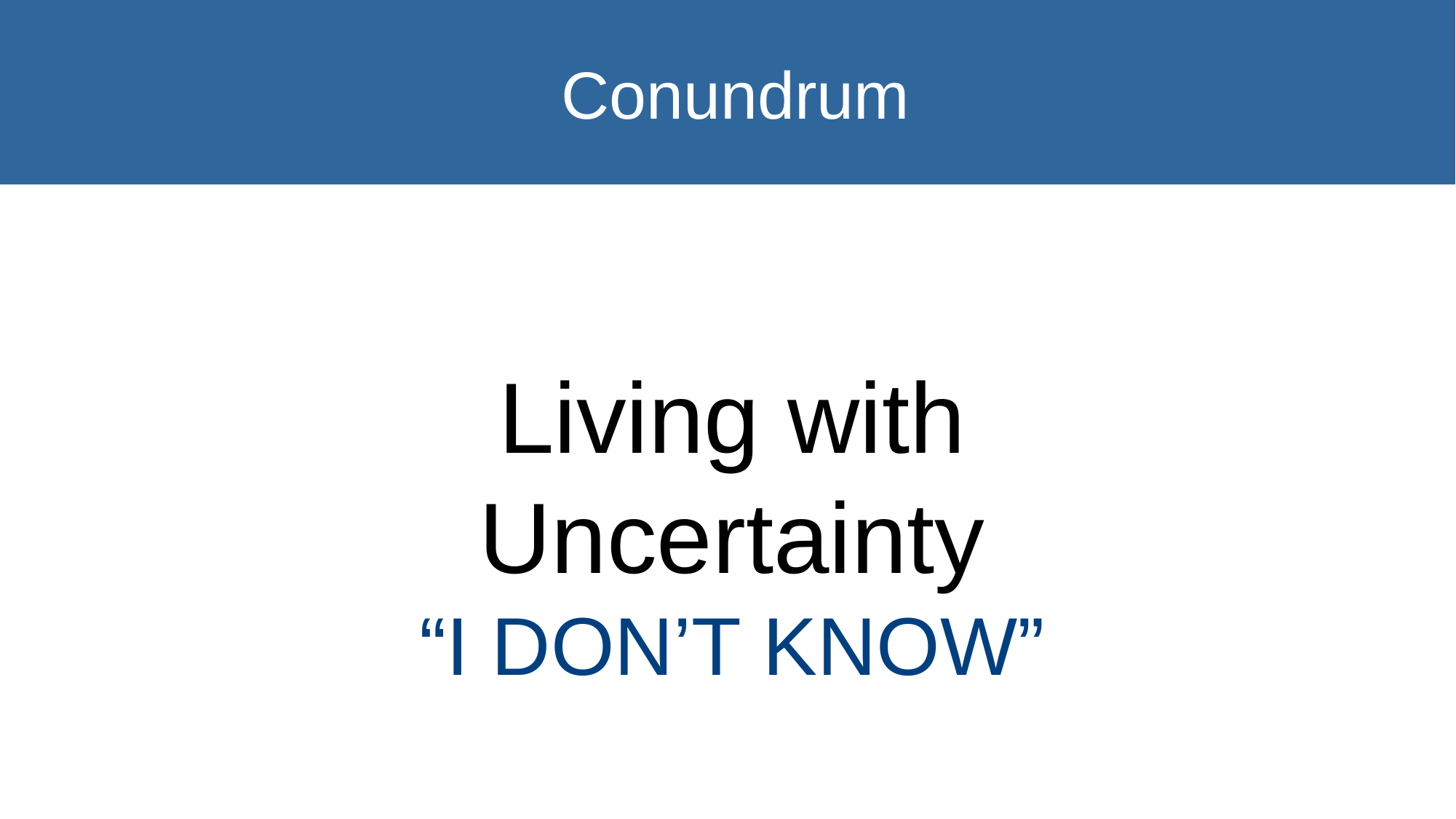

Conundrum

Living with Uncertainty
“I DON’T KNOW”